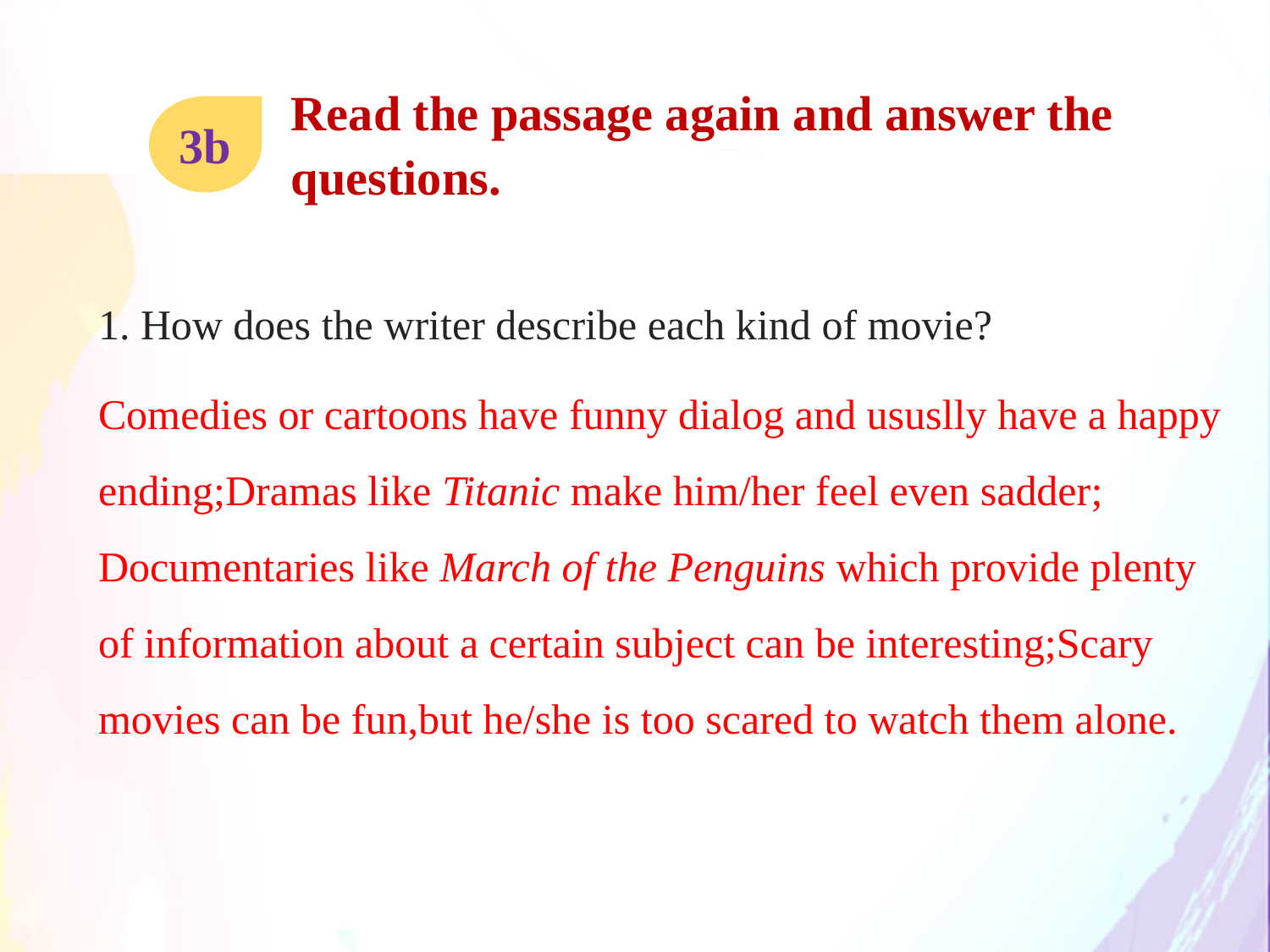

Read the passage again and answer the questions.
3b
1. How does the writer describe each kind of movie?
Comedies or cartoons have funny dialog and ususlly have a happy ending;Dramas like Titanic make him/her feel even sadder;
Documentaries like March of the Penguins which provide plenty of information about a certain subject can be interesting;Scary movies can be fun,but he/she is too scared to watch them alone.